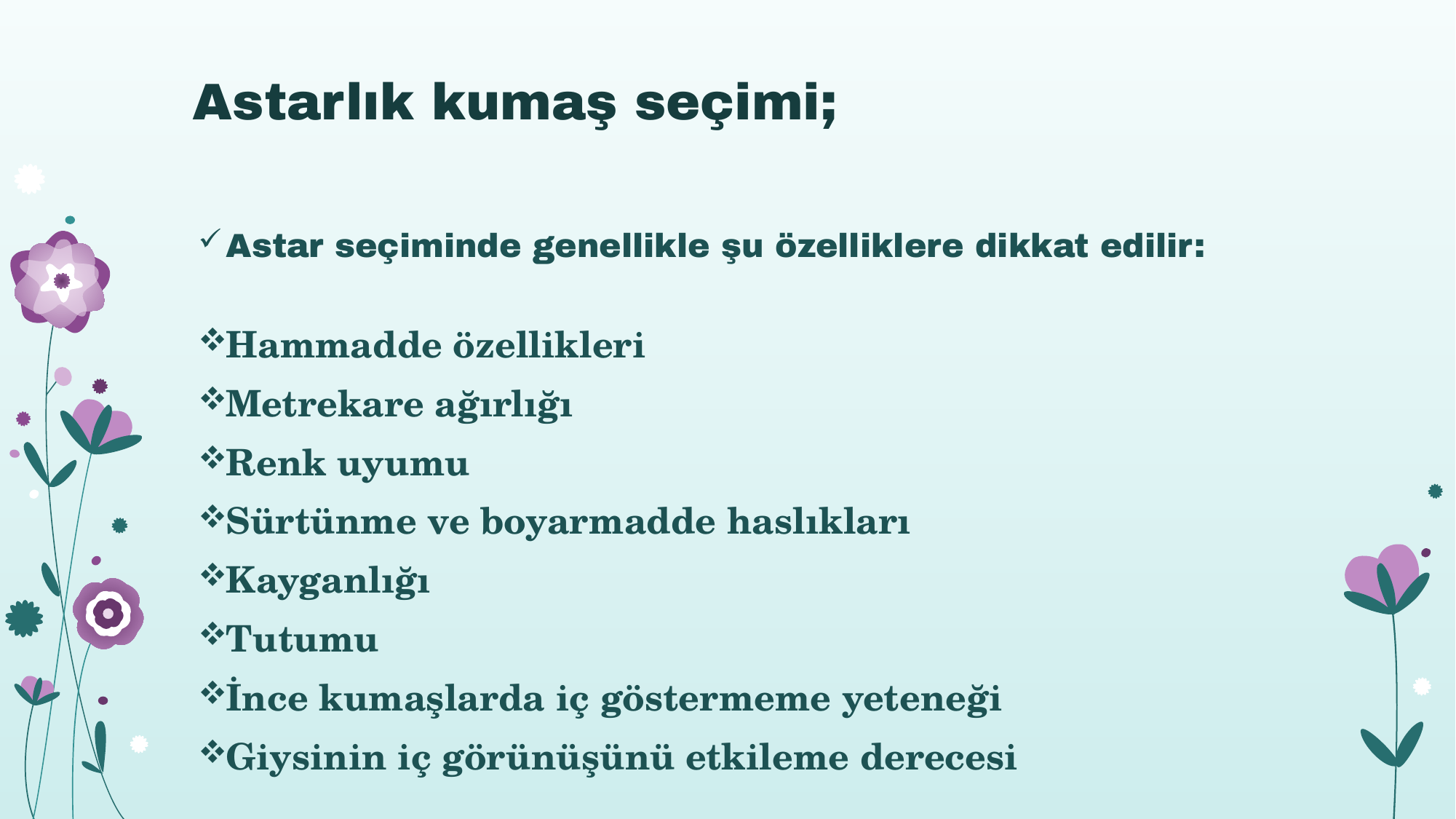

# Astarlık kumaş seçimi;
Astar seçiminde genellikle şu özelliklere dikkat edilir:

Hammadde özellikleri
Metrekare ağırlığı
Renk uyumu
Sürtünme ve boyarmadde haslıkları
Kayganlığı
Tutumu
İnce kumaşlarda iç göstermeme yeteneği
Giysinin iç görünüşünü etkileme derecesi